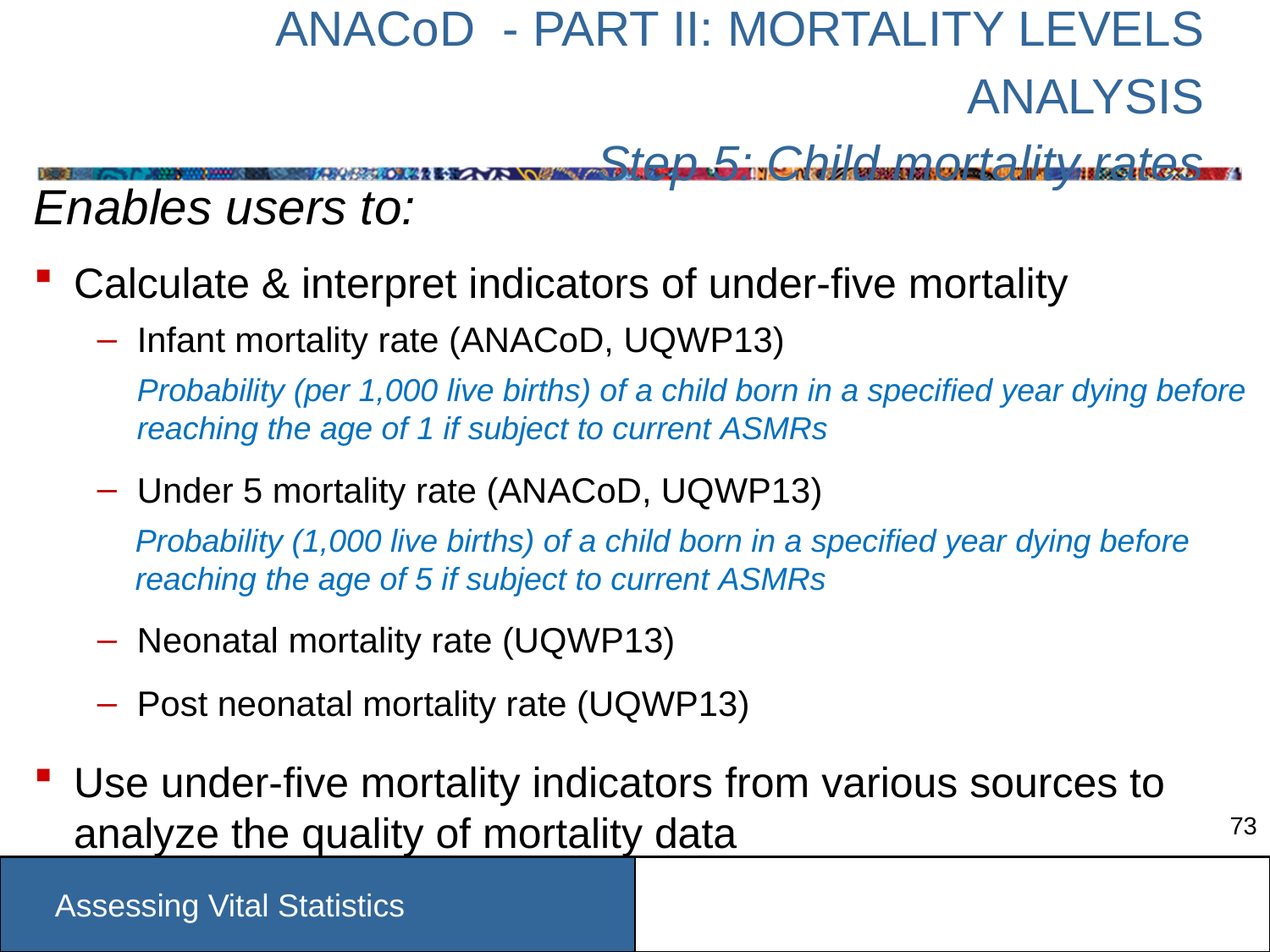

# ANACoD  - PART II: MORTALITY LEVELS ANALYSIS Step 5: Child mortality rates
Enables users to:
Calculate & interpret indicators of under-five mortality
Infant mortality rate (ANACoD, UQWP13)
Probability (per 1,000 live births) of a child born in a specified year dying before reaching the age of 1 if subject to current ASMRs
Under 5 mortality rate (ANACoD, UQWP13)
Probability (1,000 live births) of a child born in a specified year dying before reaching the age of 5 if subject to current ASMRs
Neonatal mortality rate (UQWP13)
Post neonatal mortality rate (UQWP13)
Use under-five mortality indicators from various sources to analyze the quality of mortality data